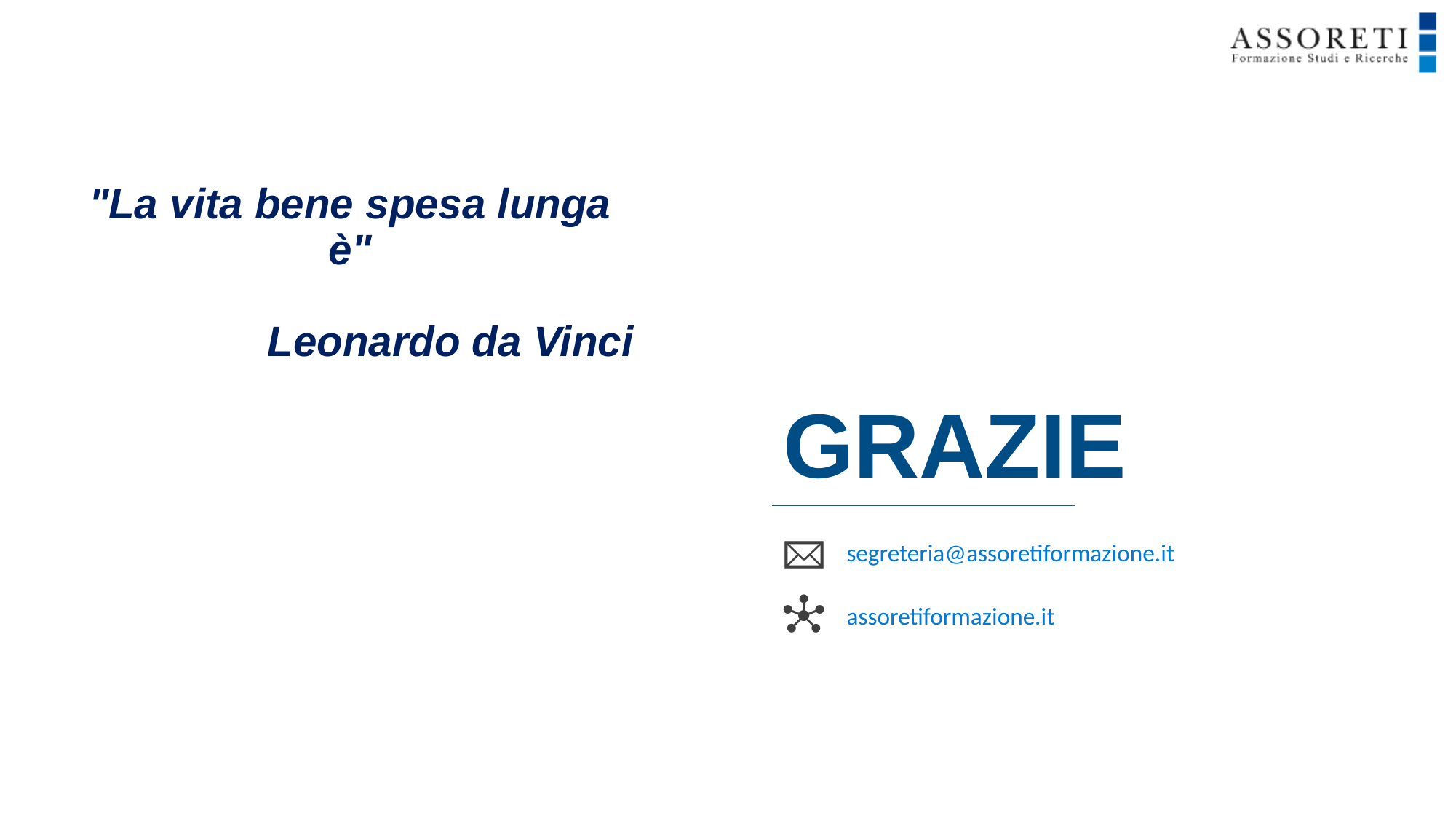

"La vita bene spesa lunga è"

Leonardo da Vinci
# Grazie
segreteria@assoretiformazione.it
assoretiformazione.it